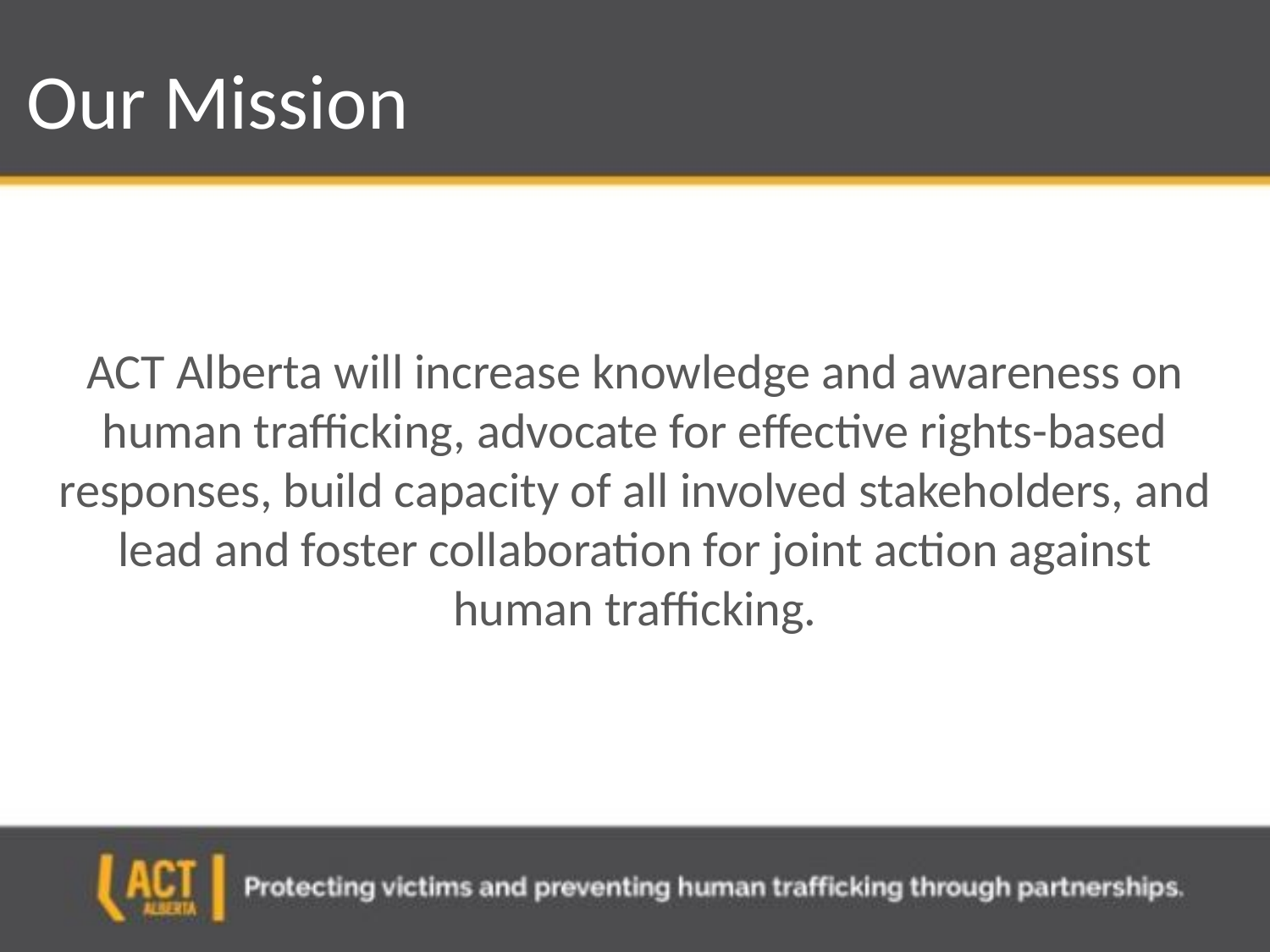

Our Mission

ACT Alberta will increase knowledge and awareness on human trafficking, advocate for effective rights-based responses, build capacity of all involved stakeholders, and lead and foster collaboration for joint action against human trafficking.